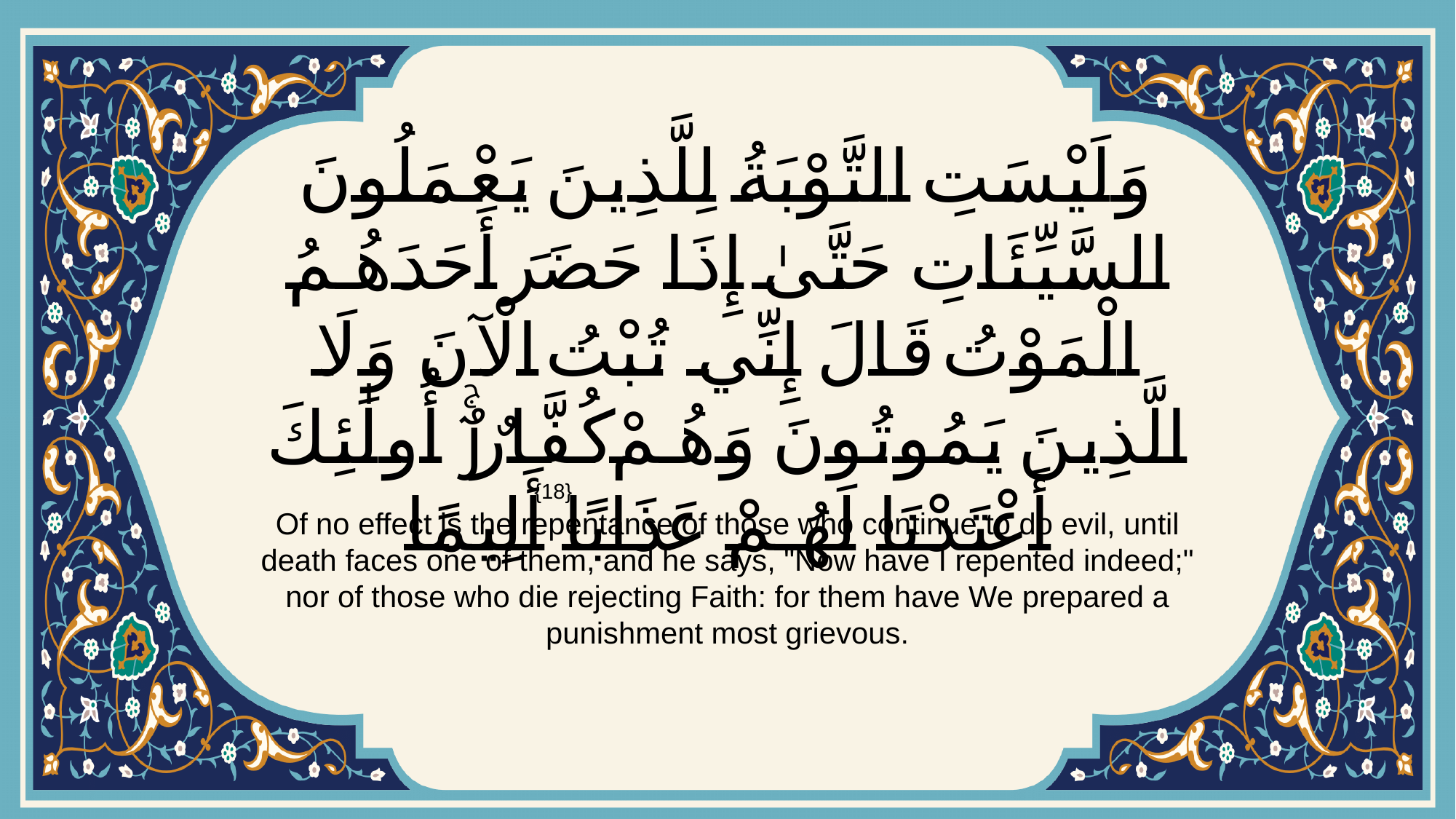

# وَلَيْسَتِ التَّوْبَةُ لِلَّذِينَ يَعْمَلُونَ السَّيِّئَاتِ حَتَّىٰ إِذَا حَضَرَ أَحَدَهُمُ الْمَوْتُ قَالَ إِنِّي تُبْتُ الْآنَ وَلَا الَّذِينَ يَمُوتُونَ وَهُمْ كُفَّارٌۚ أُولَٰئِكَ أَعْتَدْنَا لَهُمْ عَذَابًا أَلِيمًا
{18}
Of no effect is the repentance of those who continue to do evil, until death faces one of them, and he says, "Now have I repented indeed;" nor of those who die rejecting Faith: for them have We prepared a punishment most grievous.